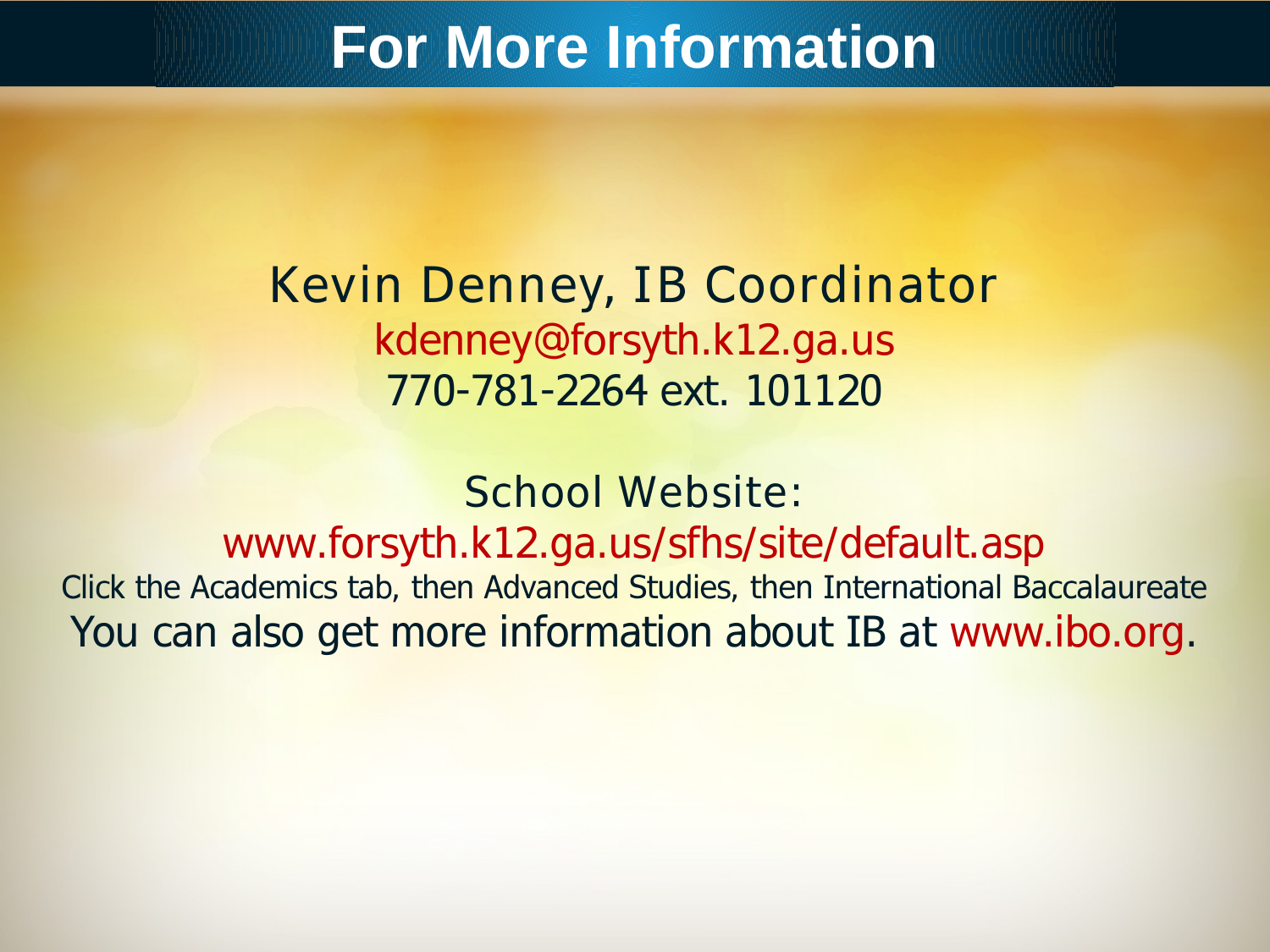

For More Information

Kevin Denney, IB Coordinator
kdenney@forsyth.k12.ga.us
770-781-2264 ext. 101120

School Website: www.forsyth.k12.ga.us/sfhs/site/default.asp
Click the Academics tab, then Advanced Studies, then International Baccalaureate
You can also get more information about IB at www.ibo.org.